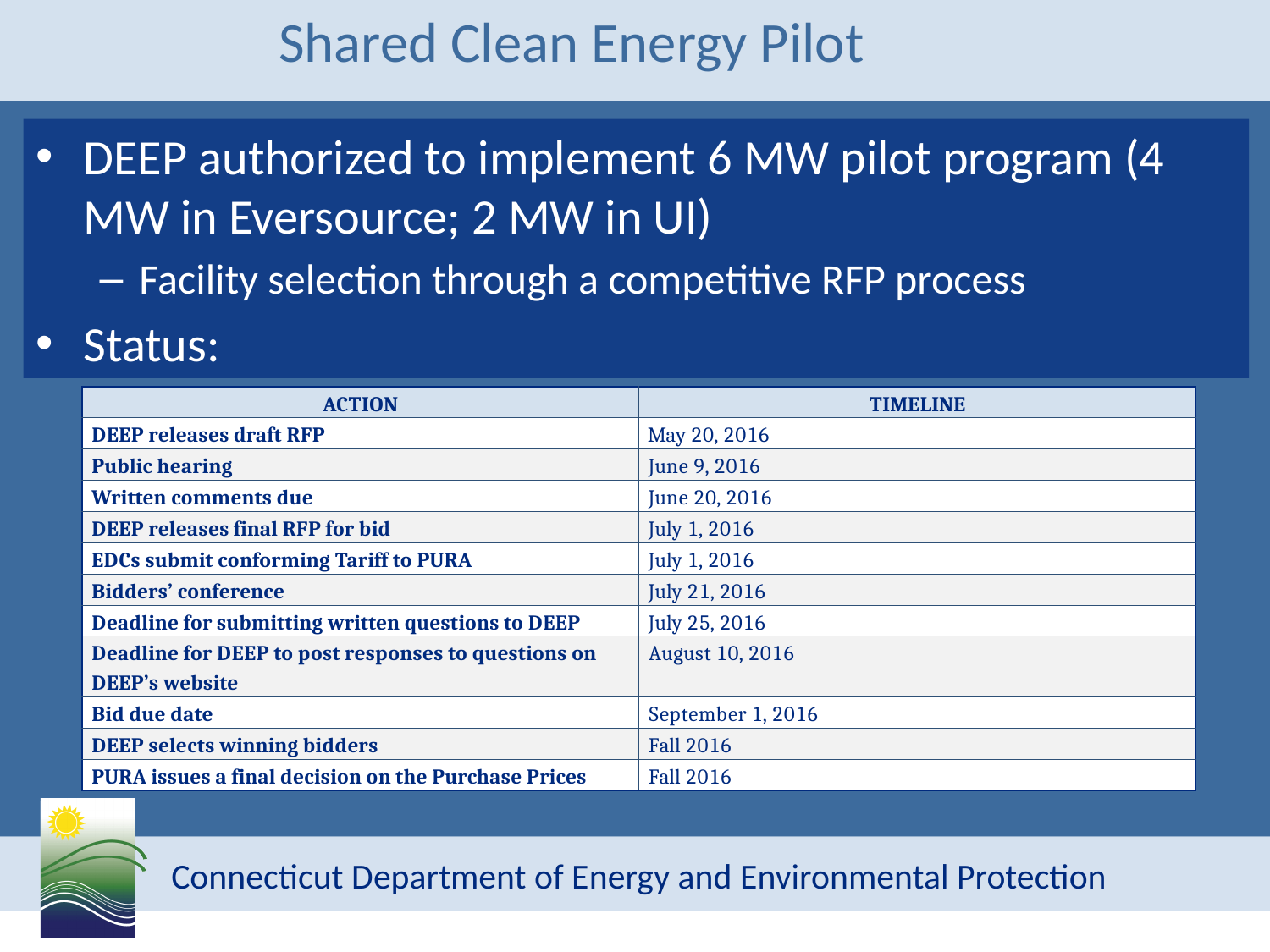

# Shared Clean Energy Pilot
DEEP authorized to implement 6 MW pilot program (4 MW in Eversource; 2 MW in UI)
Facility selection through a competitive RFP process
Status:
| ACTION | TIMELINE |
| --- | --- |
| DEEP releases draft RFP | May 20, 2016 |
| Public hearing | June 9, 2016 |
| Written comments due | June 20, 2016 |
| DEEP releases final RFP for bid | July 1, 2016 |
| EDCs submit conforming Tariff to PURA | July 1, 2016 |
| Bidders’ conference | July 21, 2016 |
| Deadline for submitting written questions to DEEP | July 25, 2016 |
| Deadline for DEEP to post responses to questions on DEEP’s website | August 10, 2016 |
| Bid due date | September 1, 2016 |
| DEEP selects winning bidders | Fall 2016 |
| PURA issues a final decision on the Purchase Prices | Fall 2016 |